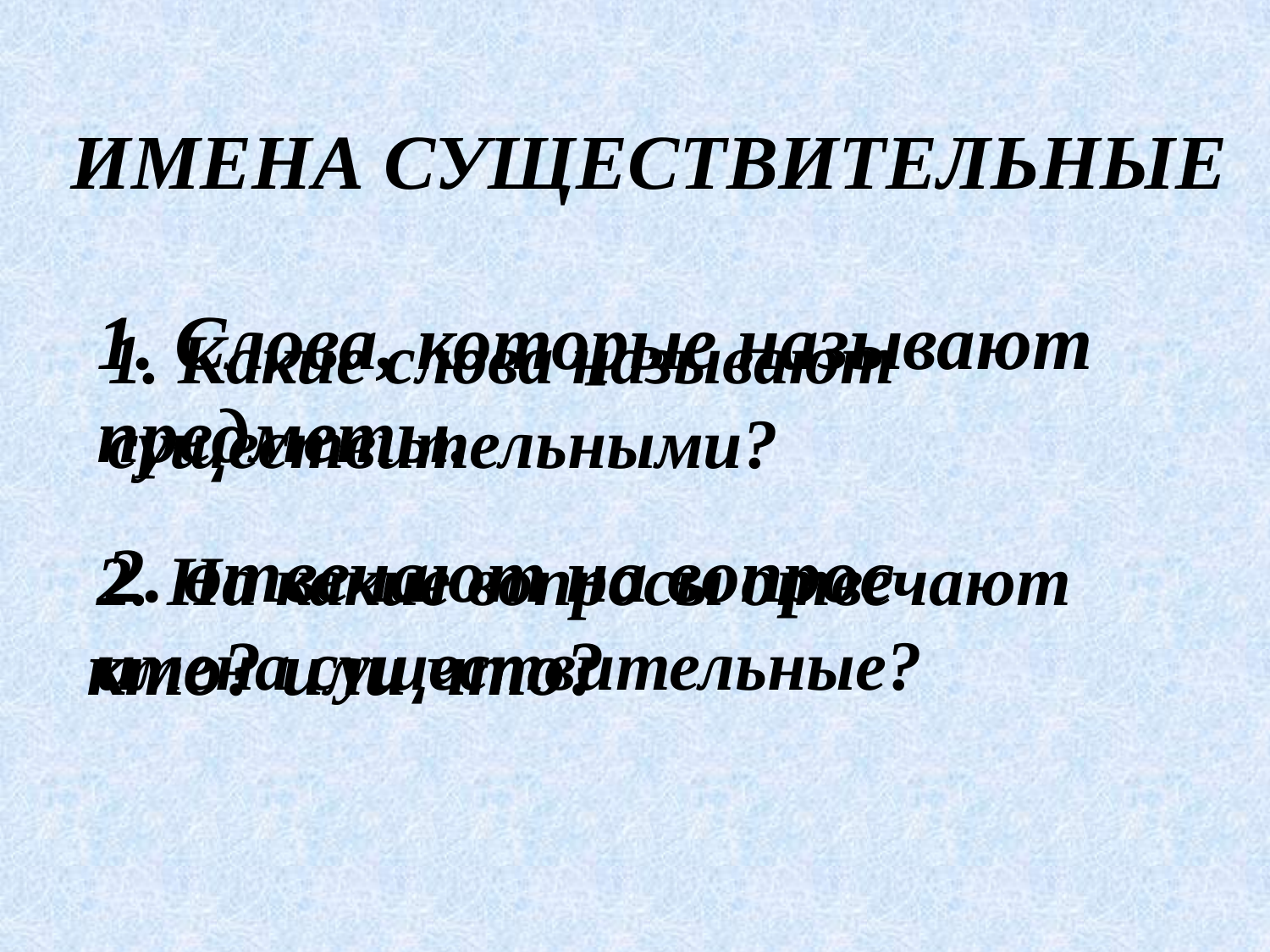

ИМЕНА СУЩЕСТВИТЕЛЬНЫЕ
1. Слова, которые называют предметы.
1. Какие слова называют существительными?
 2. отвечают на вопрос
кто? или что?
2. На какие вопросы отвечают имена существительные?